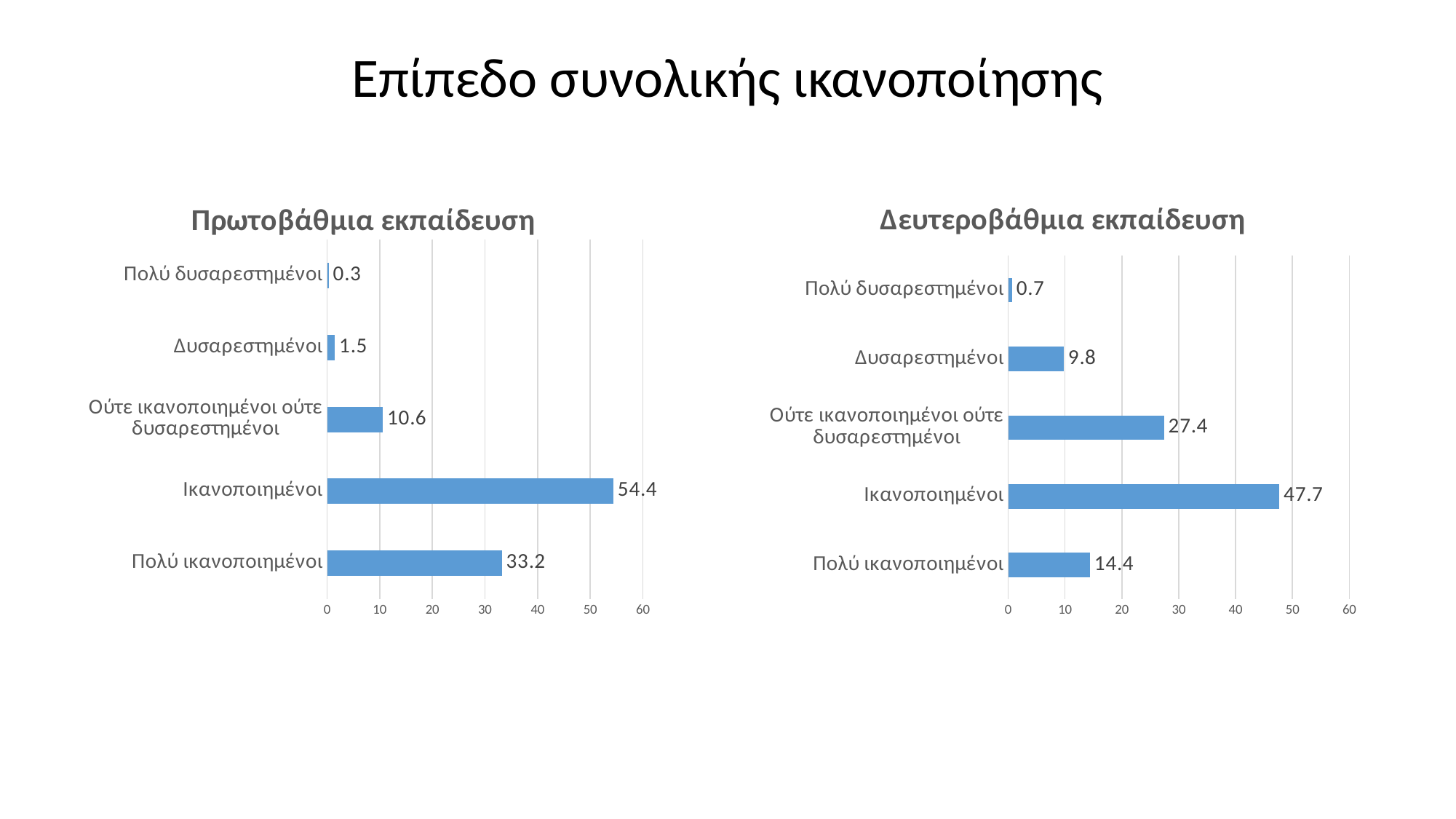

# Επίπεδο συνολικής ικανοποίησης

### Chart: Πρωτοβάθμια εκπαίδευση

| Category |  |
|---|---|
| Πολύ ικανοποιημένοι | 33.2 |
| Ικανοποιημένοι | 54.4 |
| Ούτε ικανοποιημένοι ούτε δυσαρεστημένοι | 10.6 |
| Δυσαρεστημένοι | 1.5 |
| Πολύ δυσαρεστημένοι | 0.3 |

### Chart: Δευτεροβάθμια εκπαίδευση

| Category |  |
|---|---|
| Πολύ ικανοποιημένοι | 14.4 |
| Ικανοποιημένοι | 47.7 |
| Ούτε ικανοποιημένοι ούτε δυσαρεστημένοι | 27.4 |
| Δυσαρεστημένοι | 9.8 |
| Πολύ δυσαρεστημένοι | 0.7 |